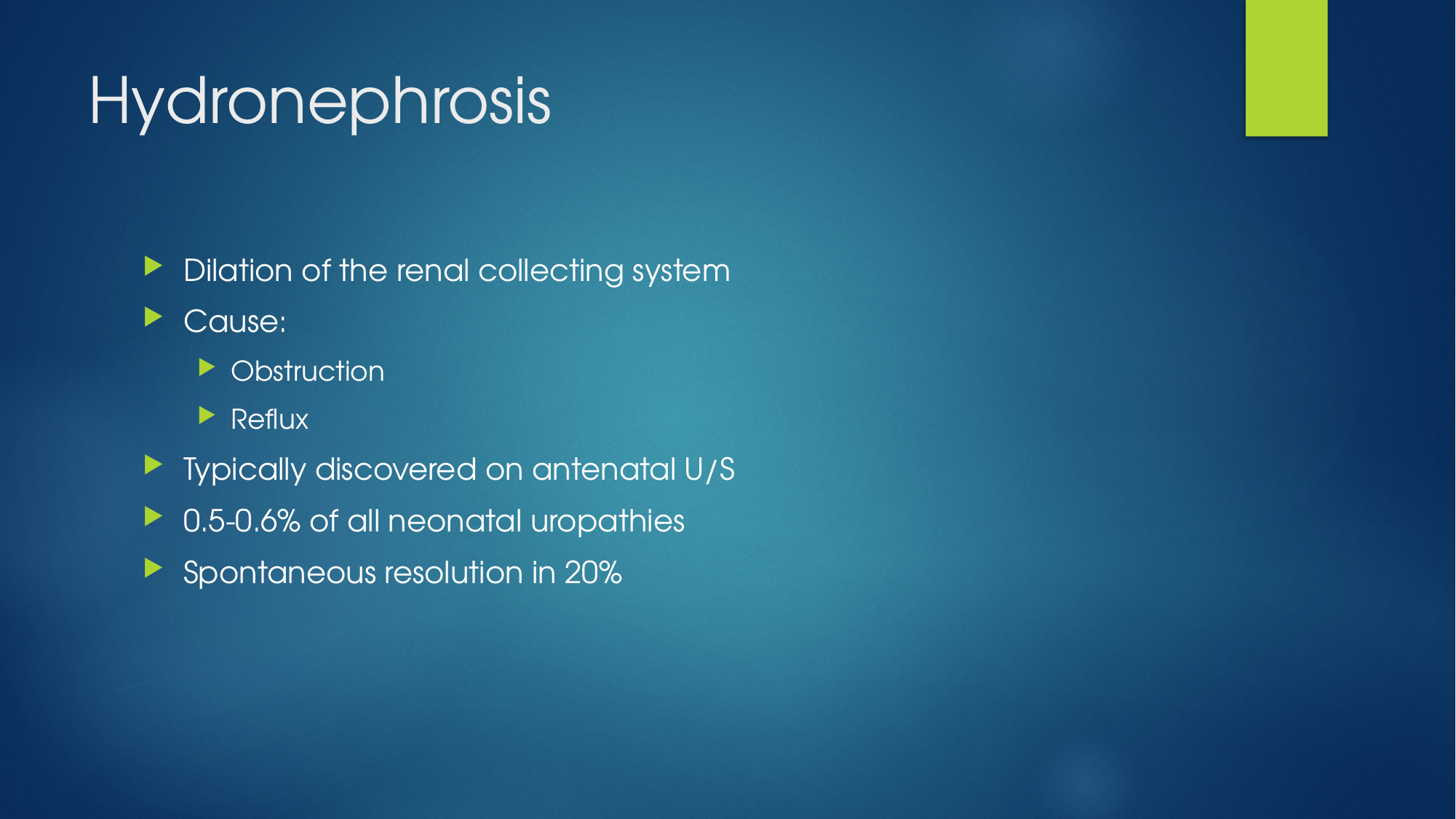

# Hydronephrosis
Dilation of the renal collecting system
Cause:
Obstruction
Reflux
Typically discovered on antenatal U/S
0.5-0.6% of all neonatal uropathies
Spontaneous resolution in 20%